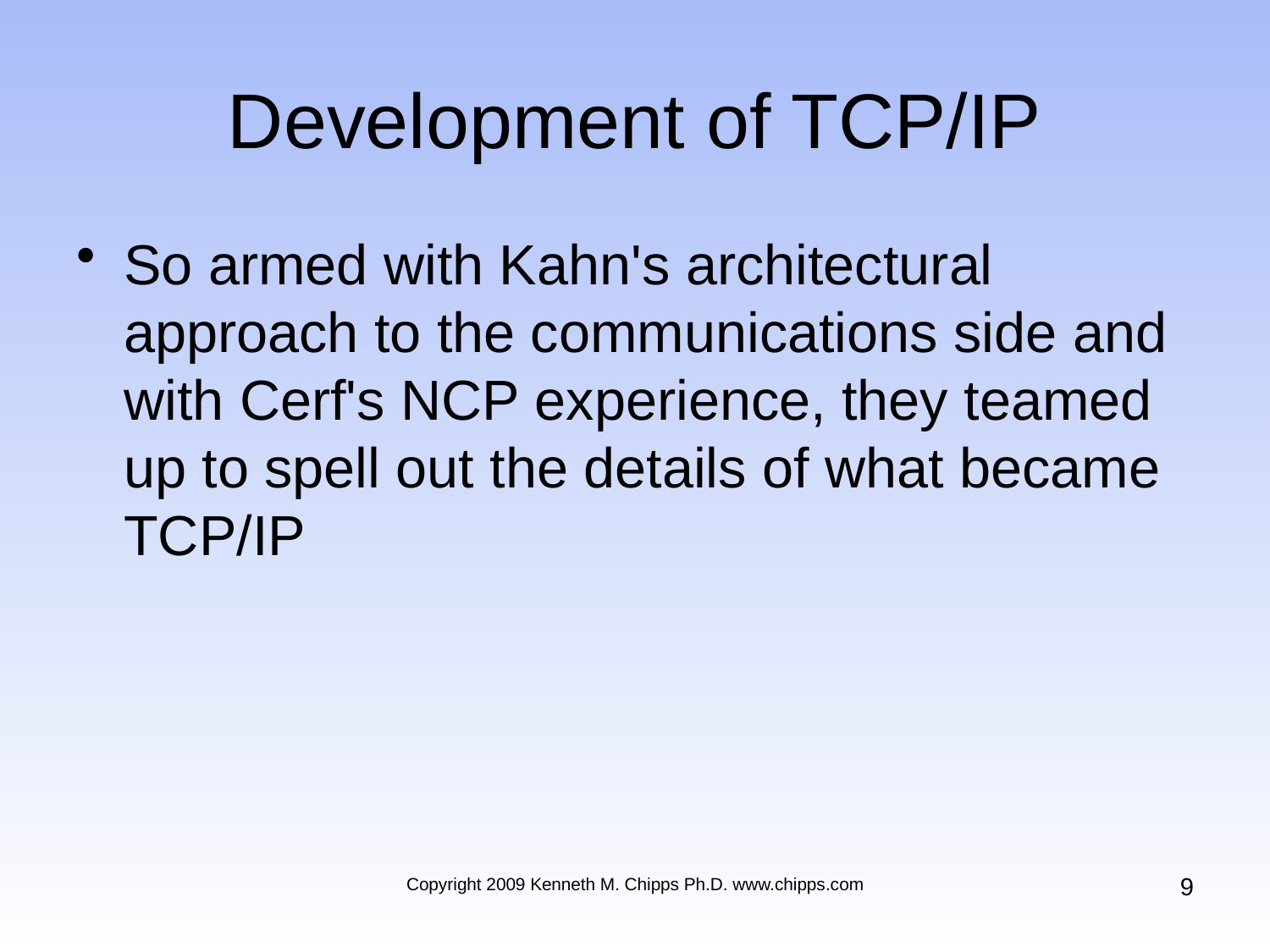

# Development of TCP/IP
So armed with Kahn's architectural approach to the communications side and with Cerf's NCP experience, they teamed up to spell out the details of what became TCP/IP
9
Copyright 2009 Kenneth M. Chipps Ph.D. www.chipps.com